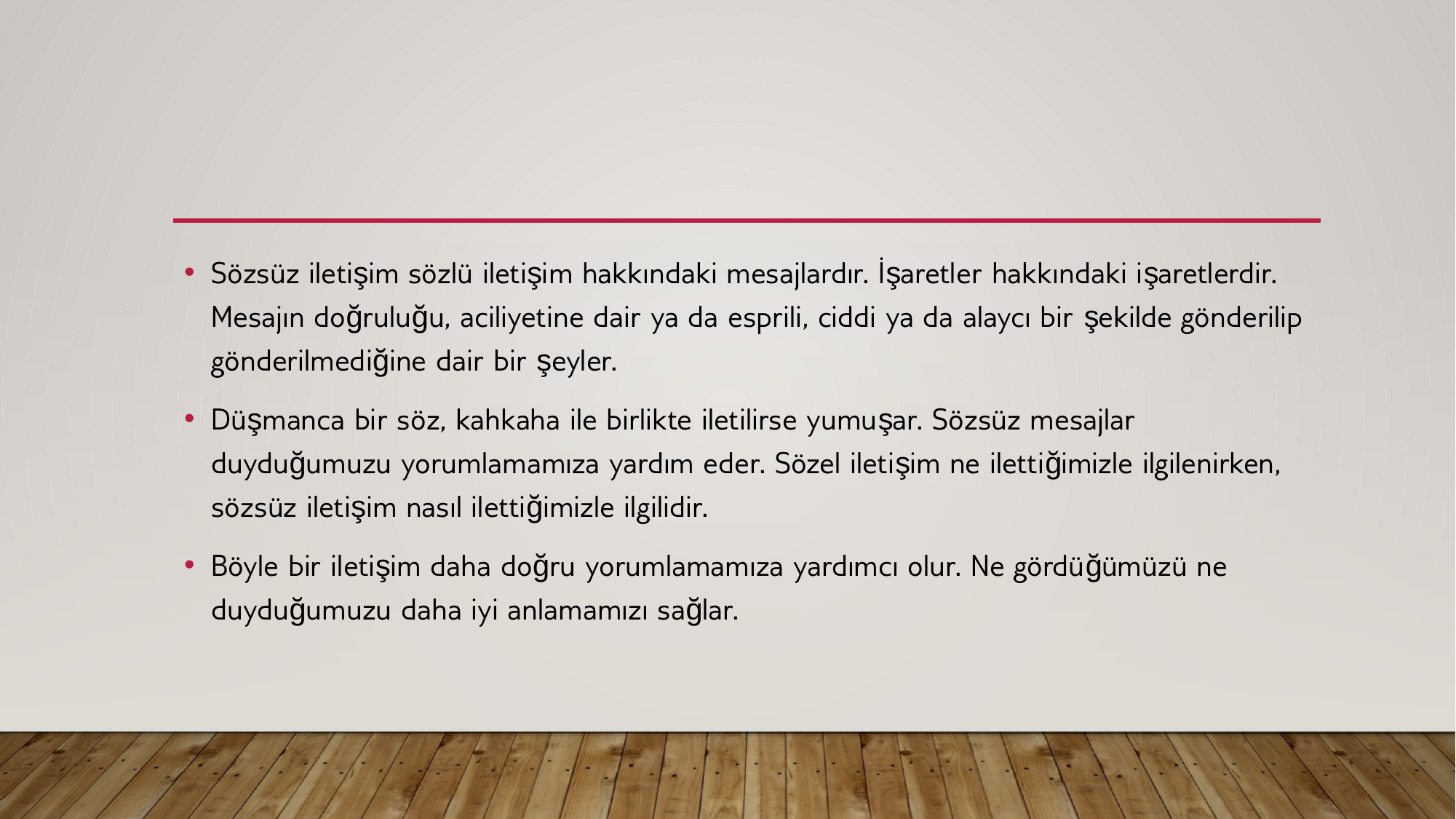

#
Sözsüz iletişim sözlü iletişim hakkındaki mesajlardır. İşaretler hakkındaki işaretlerdir. Mesajın doğruluğu, aciliyetine dair ya da esprili, ciddi ya da alaycı bir şekilde gönderilip gönderilmediğine dair bir şeyler.
Düşmanca bir söz, kahkaha ile birlikte iletilirse yumuşar. Sözsüz mesajlar duyduğumuzu yorumlamamıza yardım eder. Sözel iletişim ne ilettiğimizle ilgilenirken, sözsüz iletişim nasıl ilettiğimizle ilgilidir.
Böyle bir iletişim daha doğru yorumlamamıza yardımcı olur. Ne gördüğümüzü ne duyduğumuzu daha iyi anlamamızı sağlar.